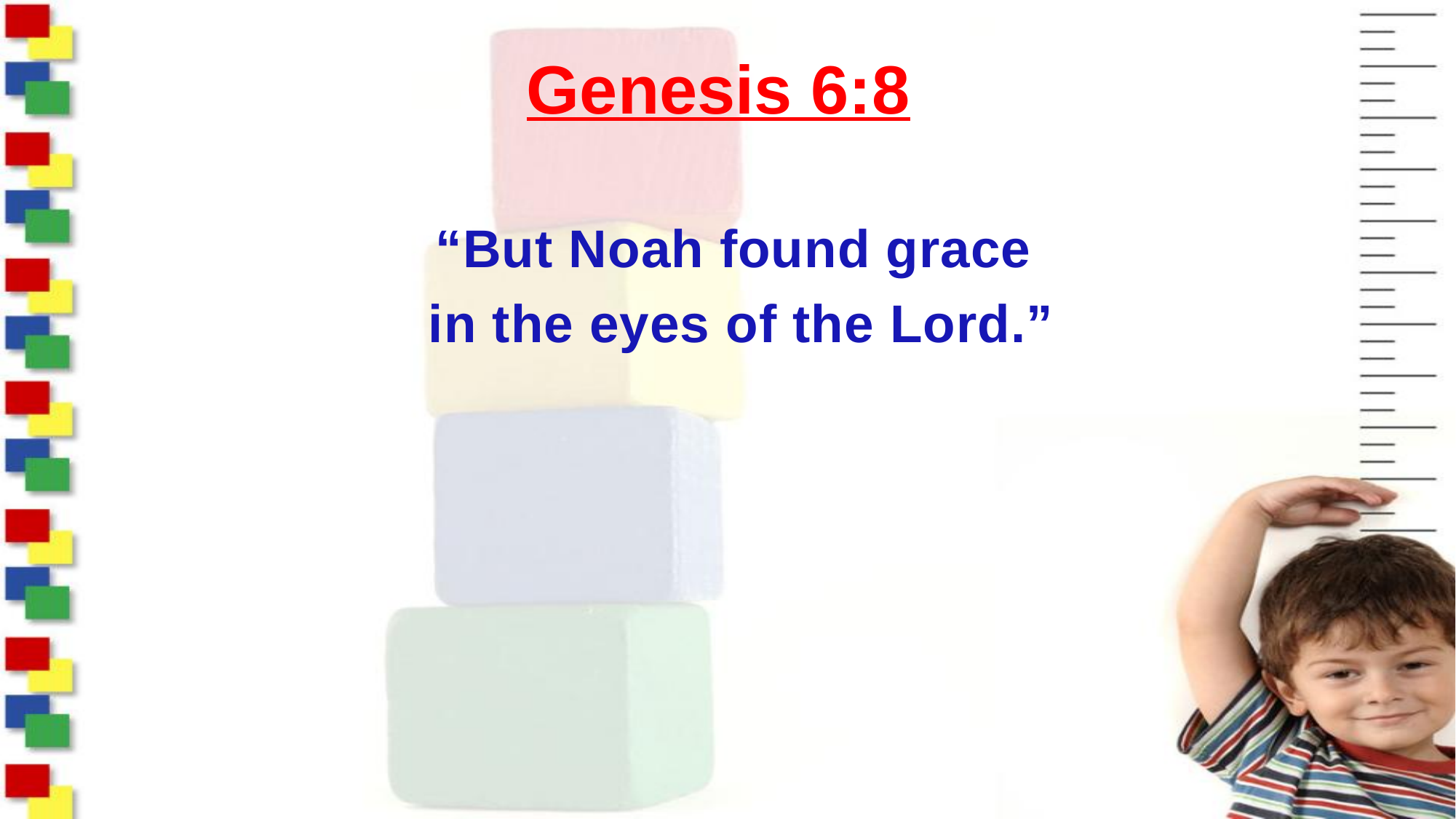

# Genesis 6:8
“But Noah found grace
in the eyes of the Lord.”